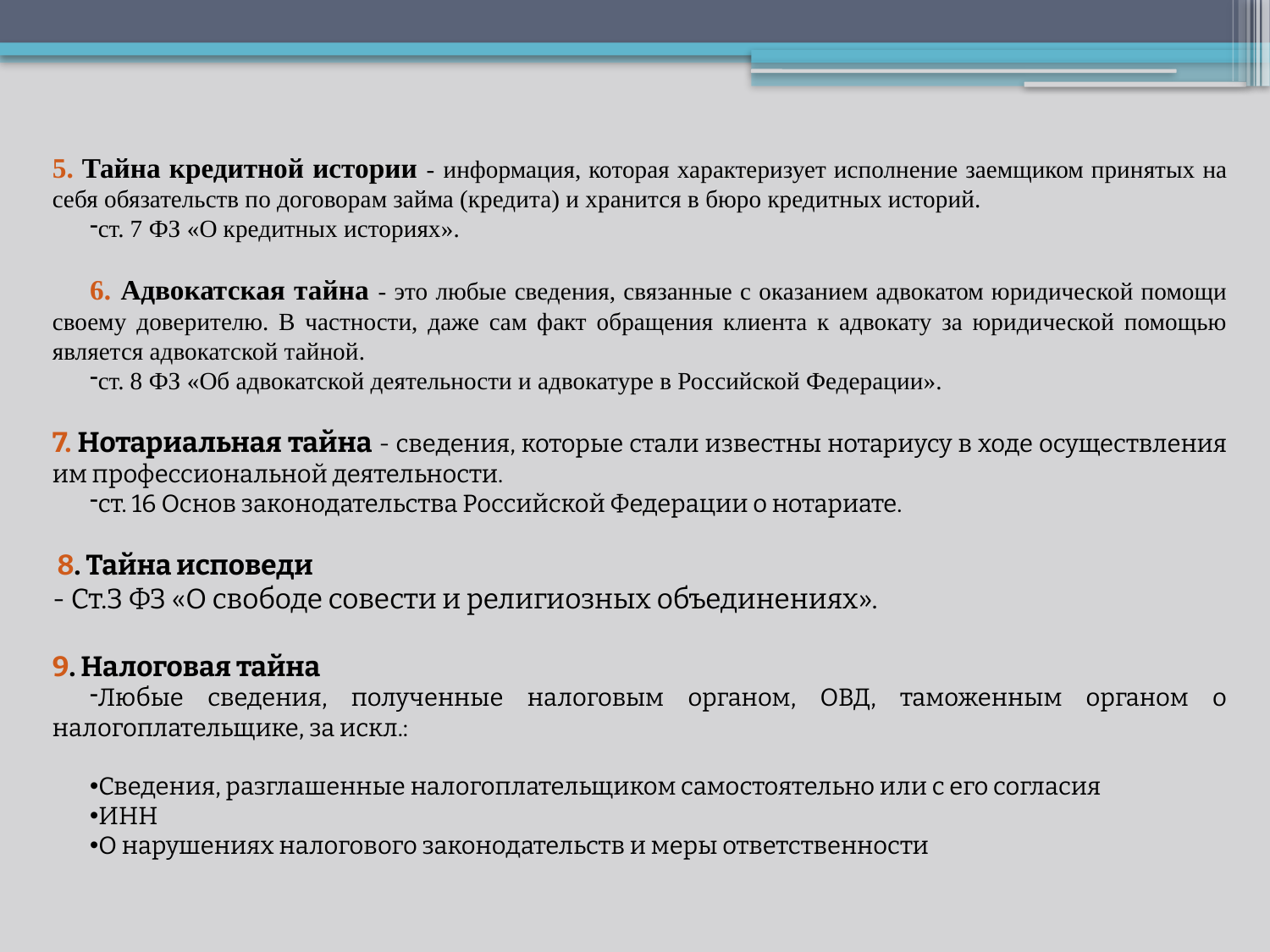

5. Тайна кредитной истории - информация, которая характеризует исполнение заемщиком принятых на себя обязательств по договорам займа (кредита) и хранится в бюро кредитных историй.
ст. 7 ФЗ «О кредитных историях».

6. Адвокатская тайна - это любые сведения, связанные с оказанием адвокатом юридической помощи своему доверителю. В частности, даже сам факт обращения клиента к адвокату за юридической помощью является адвокатской тайной.
ст. 8 ФЗ «Об адвокатской деятельности и адвокатуре в Российской Федерации».

7. Нотариальная тайна - сведения, которые стали известны нотариусу в ходе осуществления им профессиональной деятельности.
ст. 16 Основ законодательства Российской Федерации о нотариате.

 8. Тайна исповеди
- Ст.3 ФЗ «О свободе совести и религиозных объединениях».

9. Налоговая тайна
Любые сведения, полученные налоговым органом, ОВД, таможенным органом о налогоплательщике, за искл.:

Сведения, разглашенные налогоплательщиком самостоятельно или с его согласия
ИНН
О нарушениях налогового законодательств и меры ответственности